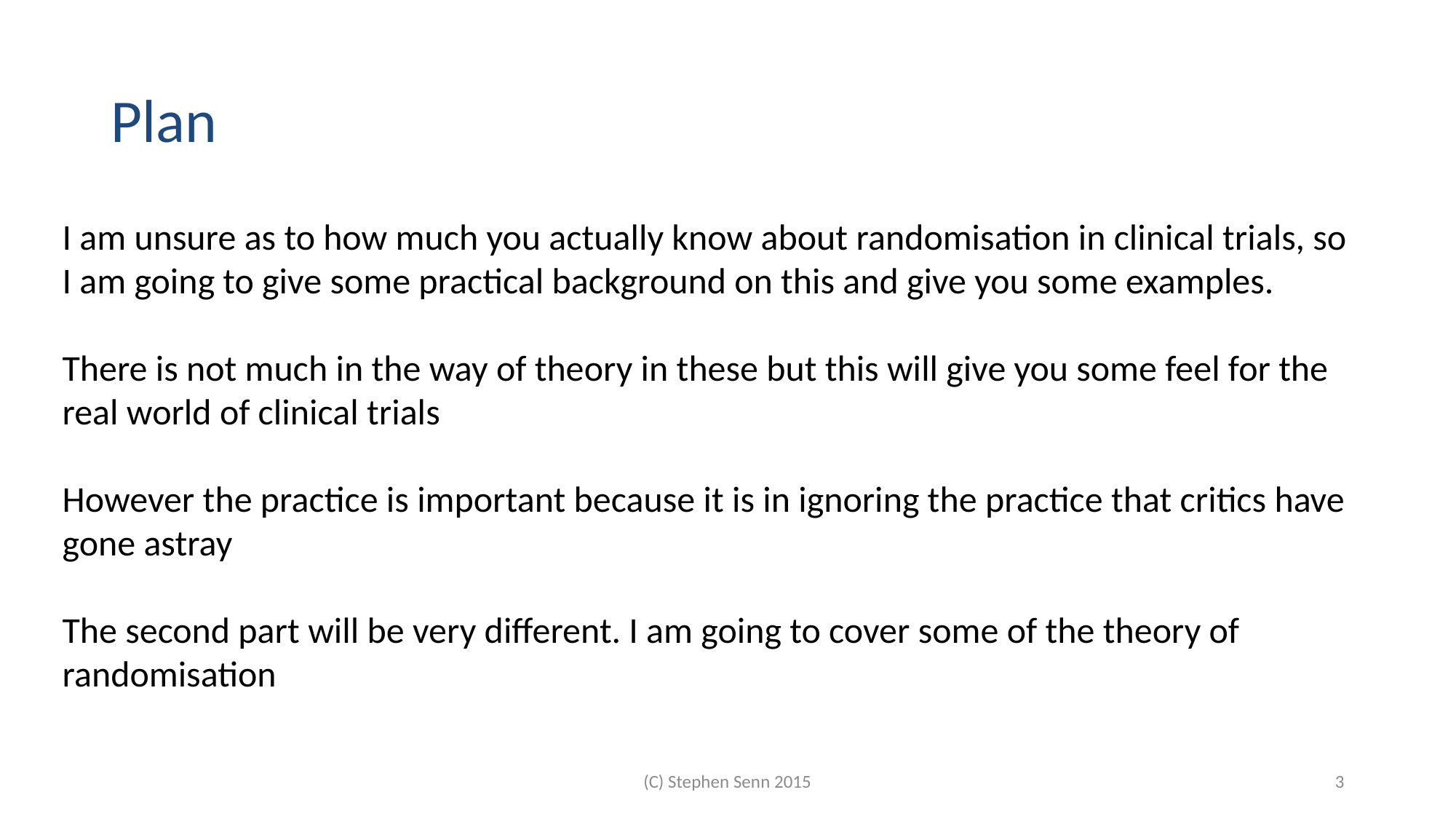

# Plan
I am unsure as to how much you actually know about randomisation in clinical trials, so I am going to give some practical background on this and give you some examples.

There is not much in the way of theory in these but this will give you some feel for the real world of clinical trials

However the practice is important because it is in ignoring the practice that critics have gone astray

The second part will be very different. I am going to cover some of the theory of randomisation
(C) Stephen Senn 2015
3